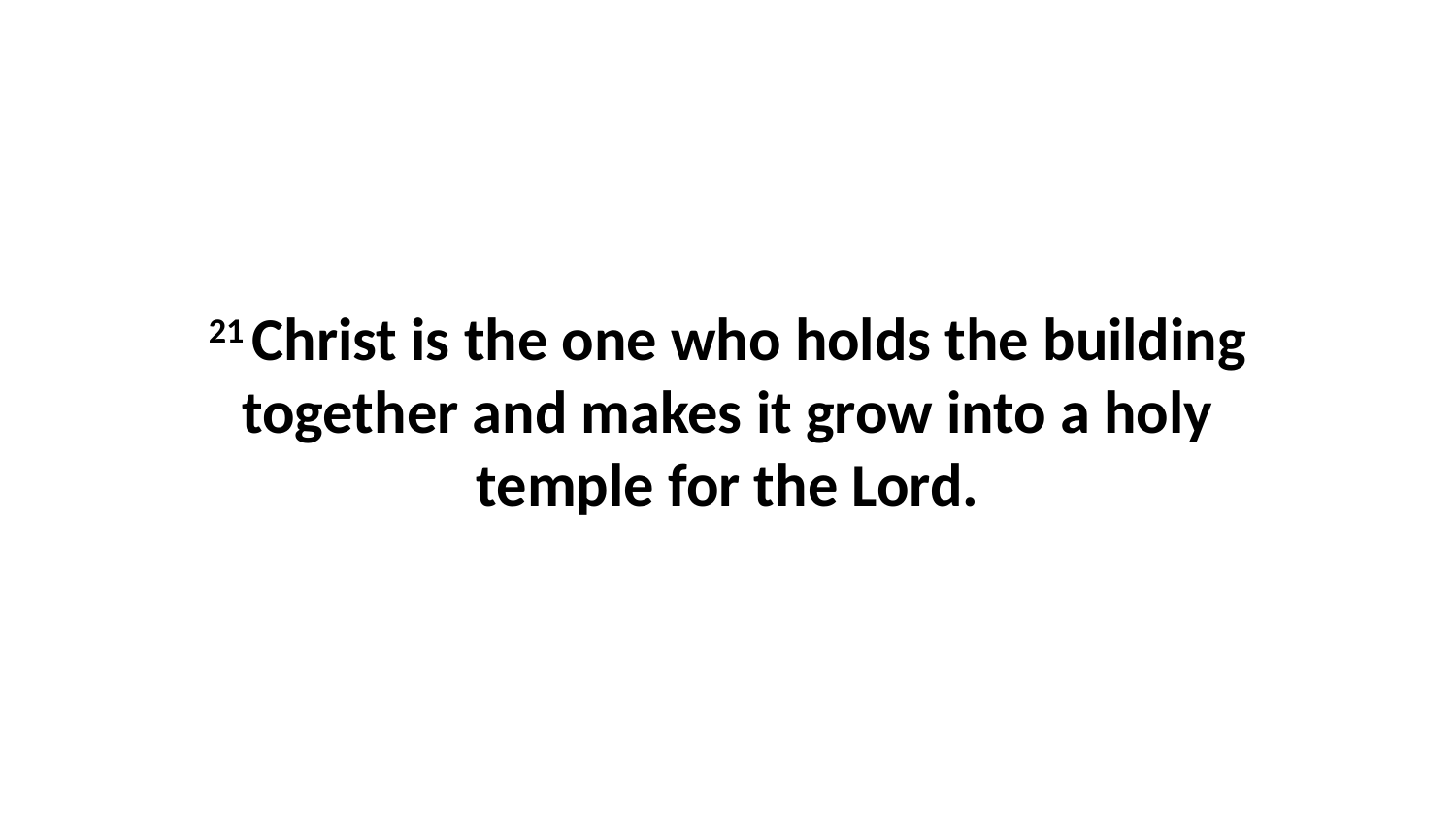

21 Christ is the one who holds the building together and makes it grow into a holy temple for the Lord.